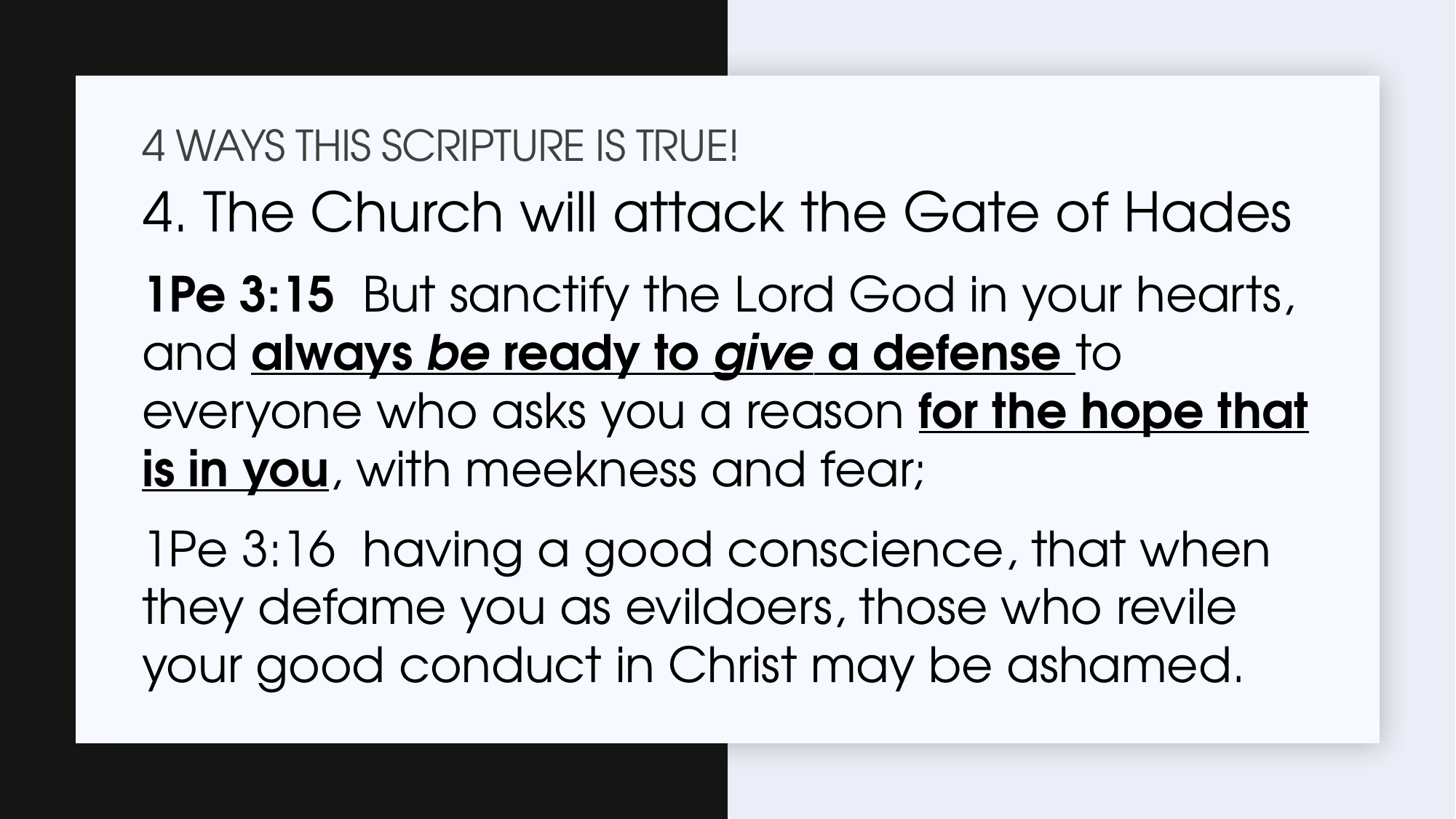

# 4 Ways THIS SCRIPTURE IS TRUE!
4. The Church will attack the Gate of Hades
1Pe 3:15  But sanctify the Lord God in your hearts, and always be ready to give a defense to everyone who asks you a reason for the hope that is in you, with meekness and fear;
1Pe 3:16  having a good conscience, that when they defame you as evildoers, those who revile your good conduct in Christ may be ashamed.